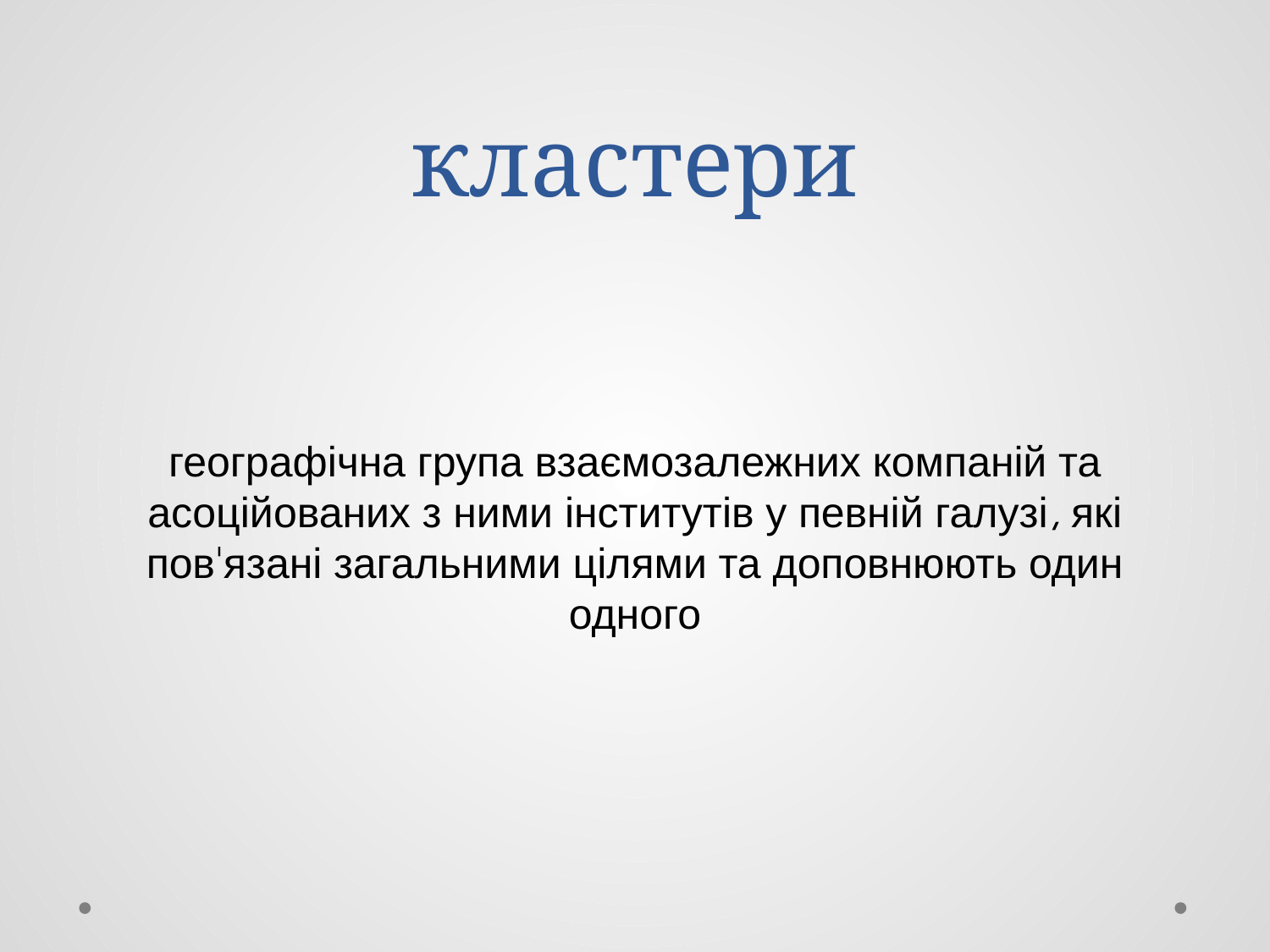

# кластери
географічна група взаємозалежних компаній та асоційованих з ними інститутів у певній галузі, які пов'язані загальними цілями та доповнюють один одного